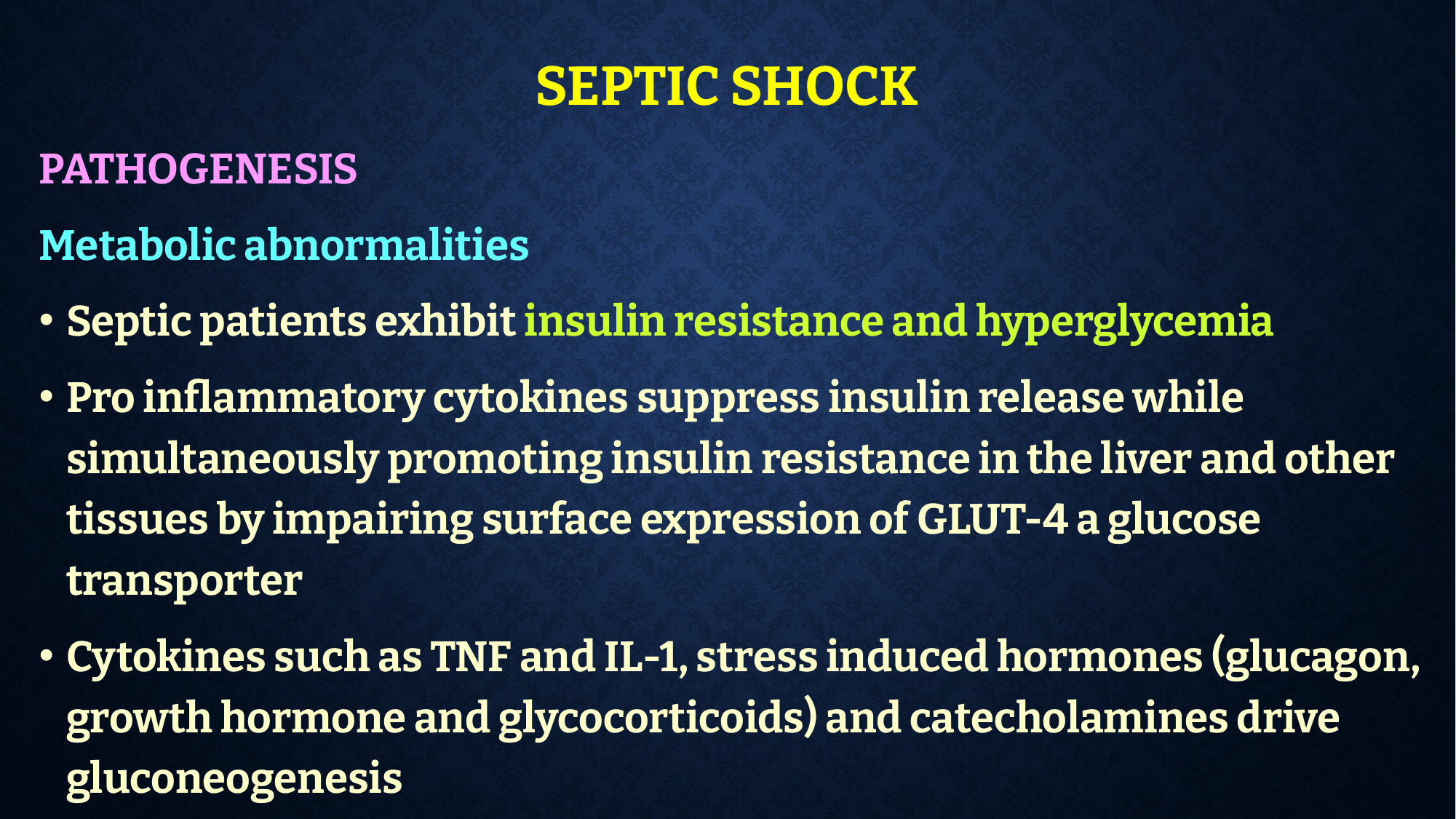

# SEPTIC SHOCK
PATHOGENESIS
Metabolic abnormalities
Septic patients exhibit insulin resistance and hyperglycemia
Pro inflammatory cytokines suppress insulin release while simultaneously promoting insulin resistance in the liver and other tissues by impairing surface expression of GLUT-4 a glucose transporter
Cytokines such as TNF and IL-1, stress induced hormones (glucagon, growth hormone and glycocorticoids) and catecholamines drive gluconeogenesis